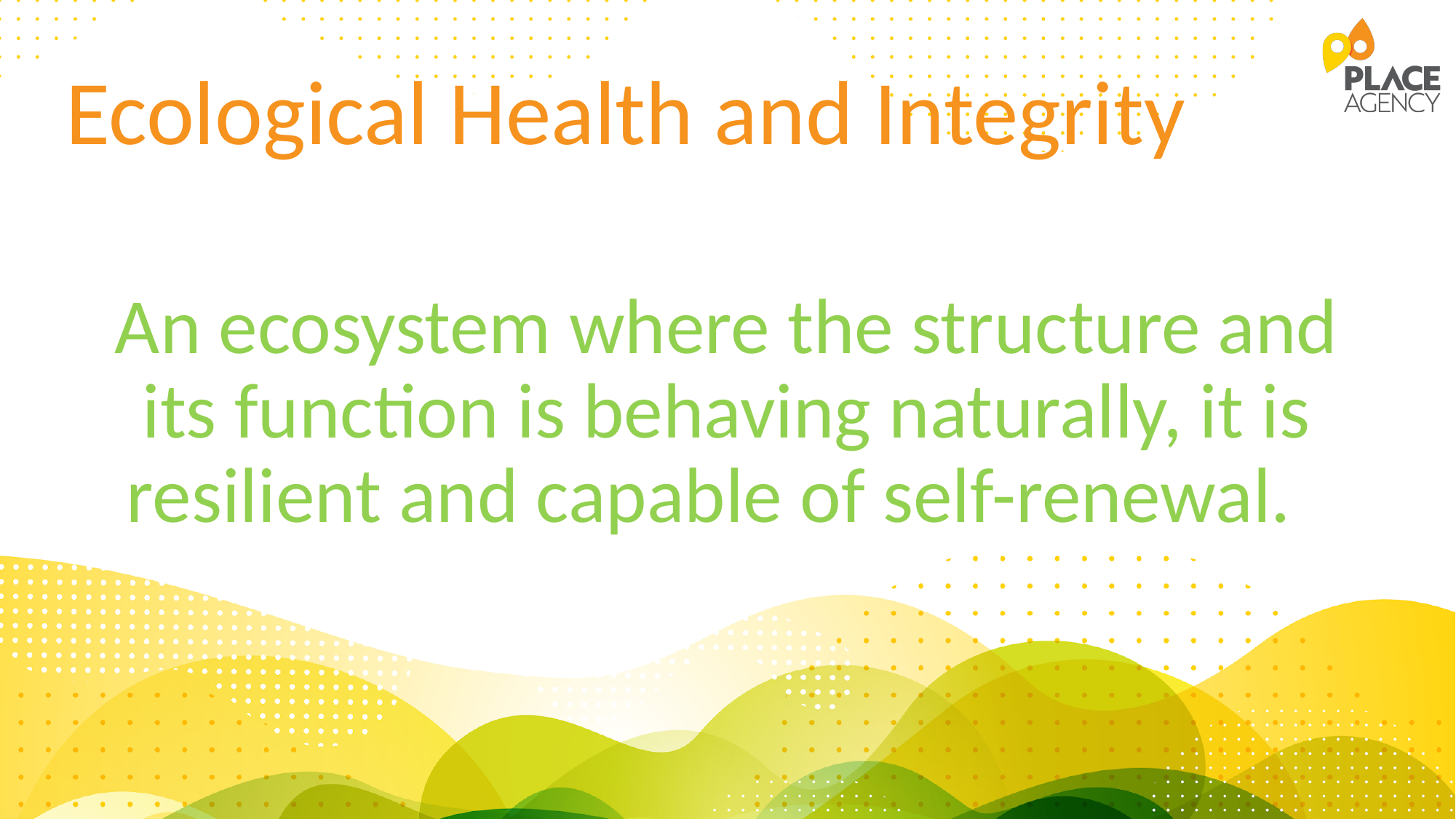

Ecological Health and Integrity
# An ecosystem where the structure and its function is behaving naturally, it is resilient and capable of self-renewal.